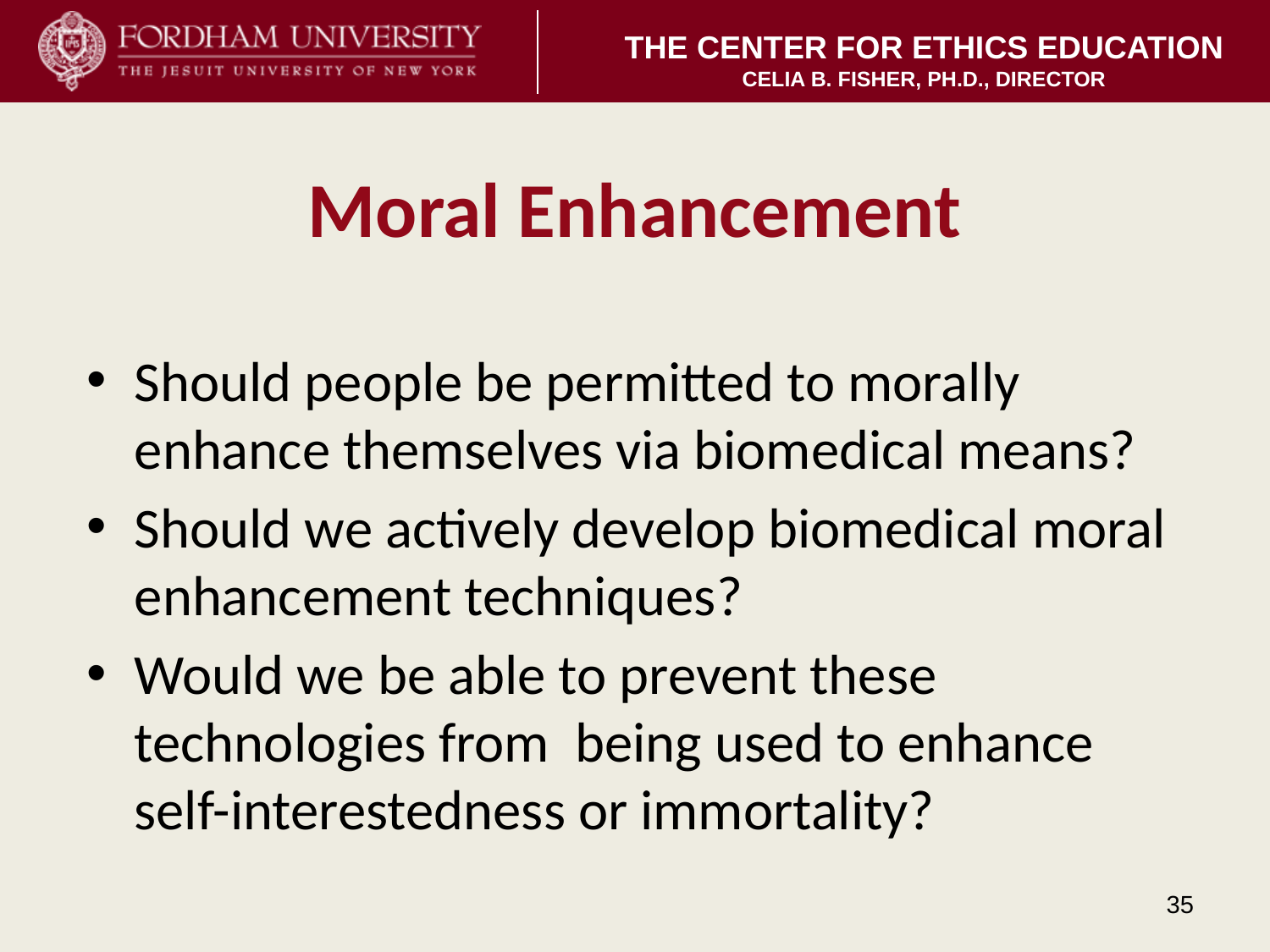

# Moral Enhancement
Should people be permitted to morally enhance themselves via biomedical means?
Should we actively develop biomedical moral enhancement techniques?
Would we be able to prevent these technologies from  being used to enhance self-interestedness or immortality?

35